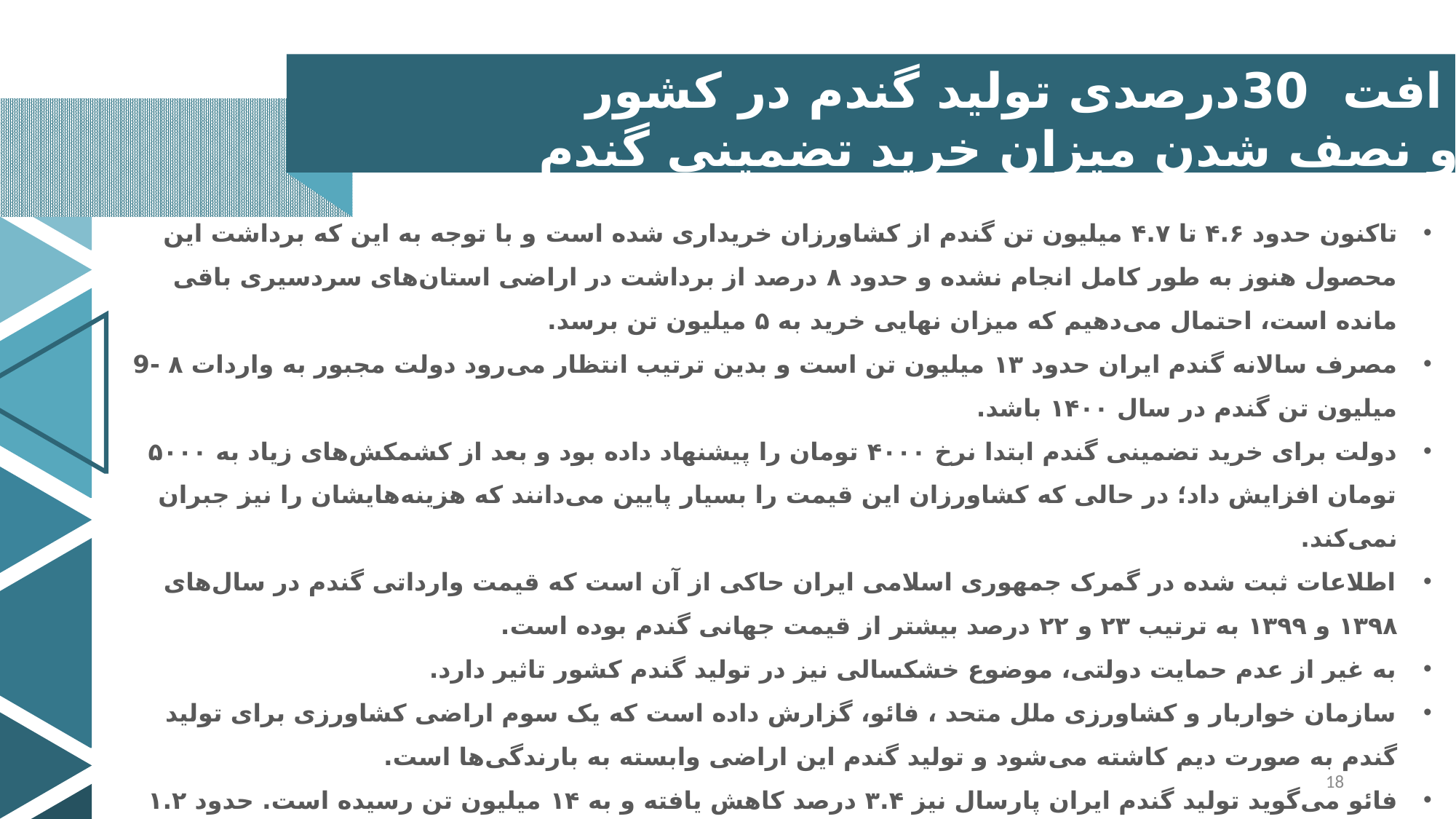

افت  30درصدی تولید گندم در کشور
و نصف شدن میزان خرید تضمینی گندم

تاکنون حدود ۴.۶ تا ۴.۷ میلیون تن گندم از کشاورزان خریداری شده است و با توجه به این که برداشت این محصول هنوز به طور کامل انجام نشده و حدود ۸ درصد از برداشت در اراضی استان‌های سردسیری باقی مانده است، احتمال می‌دهیم که میزان نهایی خرید به ۵ میلیون تن برسد.
مصرف سالانه گندم ایران حدود ۱۳ میلیون تن است و بدین ترتیب انتظار می‌رود دولت مجبور به واردات ۸ -9 میلیون تن گندم در سال ۱۴۰۰ باشد.
دولت برای خرید تضمینی گندم ابتدا نرخ ۴۰۰۰ تومان را پیشنهاد داده بود و بعد از کشمکش‌های زیاد به ۵۰۰۰ تومان افزایش داد؛ در حالی که کشاورزان این قیمت را بسیار پایین می‌دانند که هزینه‌هایشان را نیز جبران نمی‌کند.
اطلاعات ثبت شده در گمرک جمهوری اسلامی ایران حاکی از آن است که قیمت وارداتی گندم در سال‌های ۱۳۹۸ و ۱۳۹۹ به ترتیب ۲۳ و ۲۲ درصد بیشتر از قیمت جهانی گندم بوده است.
به غیر از عدم حمایت دولتی، موضوع خشکسالی نیز در تولید گندم کشور تاثیر دارد.
سازمان خواربار و کشاورزی ملل متحد ، فائو، گزارش داده است که یک سوم اراضی کشاورزی برای تولید گندم به صورت دیم کاشته می‌شود و تولید گندم این اراضی وابسته به بارندگی‌ها است.
فائو می‌گوید تولید گندم ایران پارسال نیز ۳.۴ درصد کاهش یافته و به ۱۴ میلیون تن رسیده است. حدود ۱.۲ میلیون تن از این میزان، به عنوان بذر برای کاشت در سال آینده ذخیره شده و باقی محصول در کشور مصرف می‌شود.
 با توجه به التهاباتی که در بازار نهاده‌های دامی وجود داشت، بخشی از گندم تولیدی از چرخه خرید تضمینی خارج و به عنوان خوراک دام مصرف شد.

18